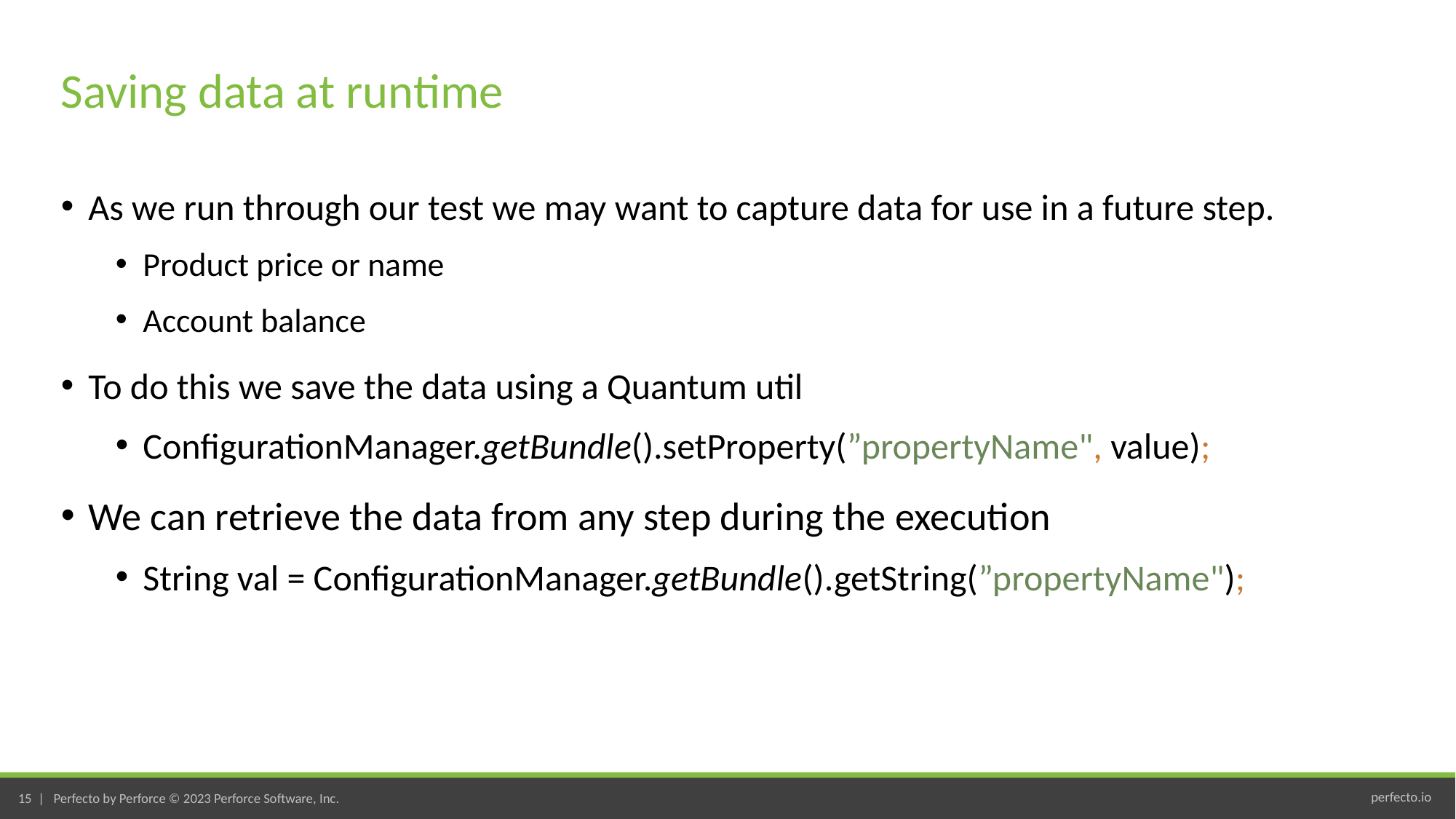

# Saving data at runtime
As we run through our test we may want to capture data for use in a future step.
Product price or name
Account balance
To do this we save the data using a Quantum util
ConfigurationManager.getBundle().setProperty(”propertyName", value);
We can retrieve the data from any step during the execution
String val = ConfigurationManager.getBundle().getString(”propertyName");